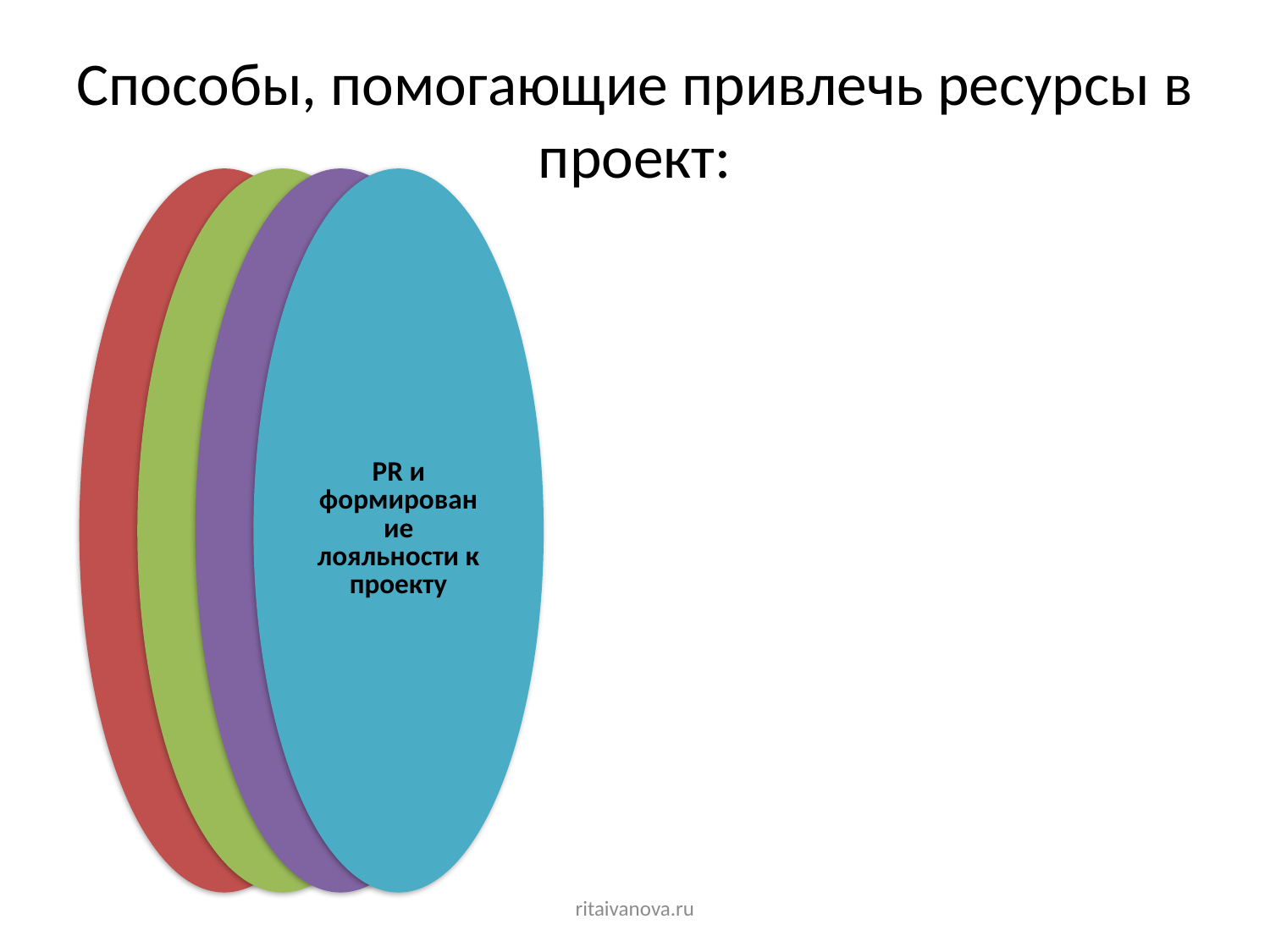

# Способы, помогающие привлечь ресурсы в проект:

ritaivanova.ru